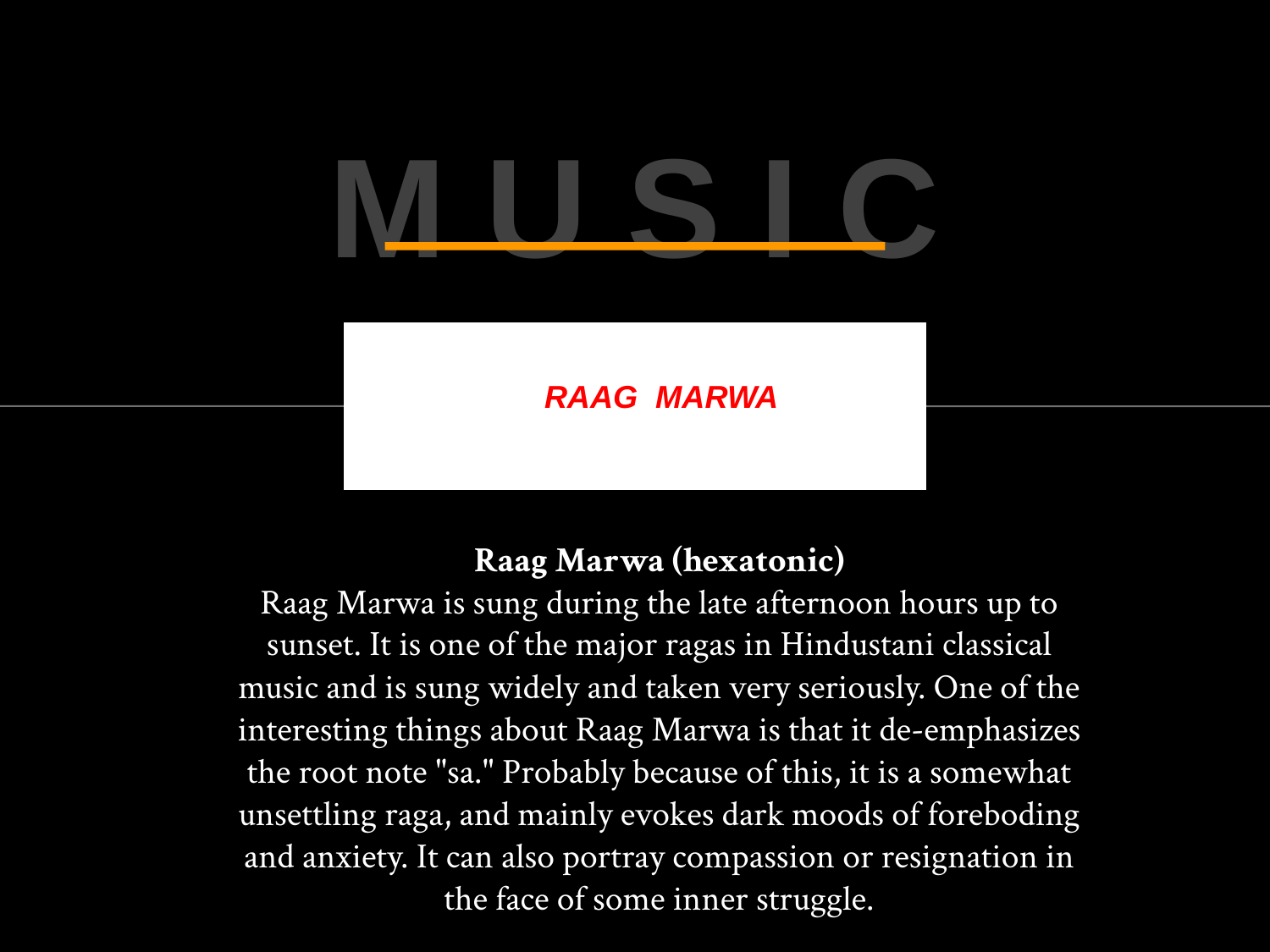

# M u s i c

RAAG  MARWA
Raag Marwa (hexatonic)
Raag Marwa is sung during the late afternoon hours up to sunset. It is one of the major ragas in Hindustani classical music and is sung widely and taken very seriously. One of the interesting things about Raag Marwa is that it de-emphasizes the root note "sa." Probably because of this, it is a somewhat unsettling raga, and mainly evokes dark moods of foreboding and anxiety. It can also portray compassion or resignation in the face of some inner struggle.